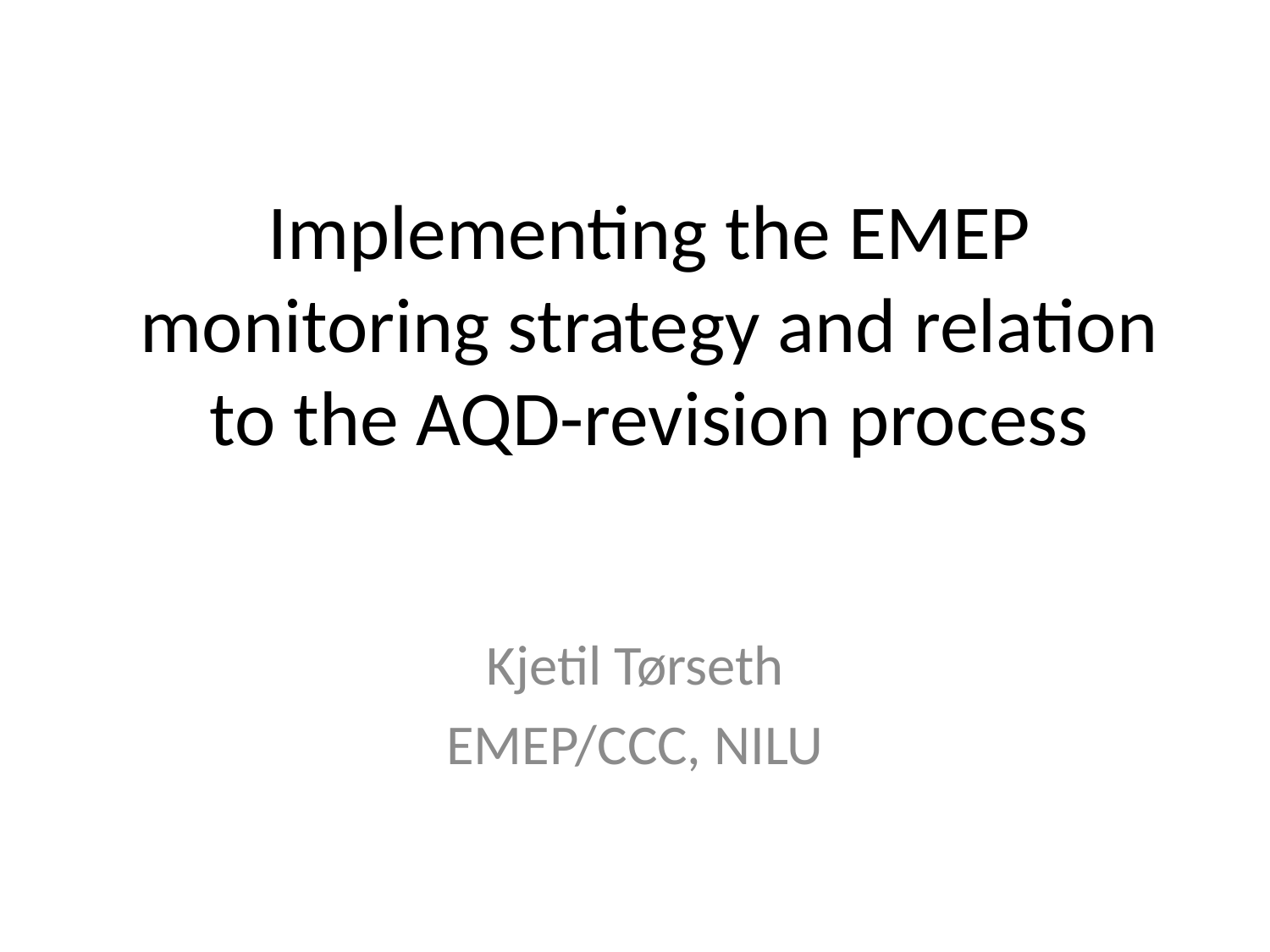

# Implementing the EMEP monitoring strategy and relation to the AQD-revision process
Kjetil Tørseth
EMEP/CCC, NILU